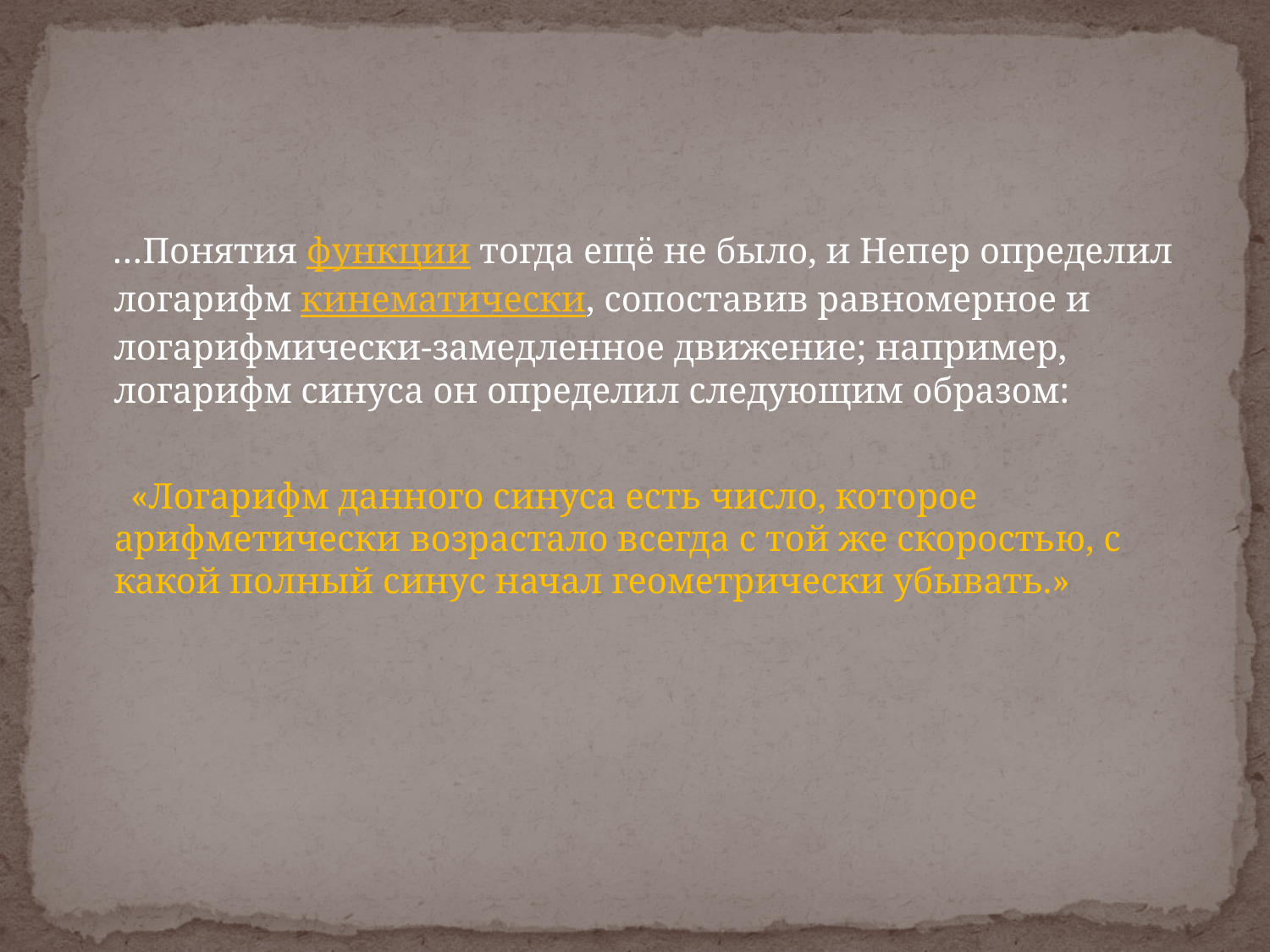

…Понятия функции тогда ещё не было, и Непер определил логарифм кинематически, сопоставив равномерное и логарифмически-замедленное движение; например, логарифм синуса он определил следующим образом:

      «Логарифм данного синуса есть число, которое арифметически возрастало всегда с той же скоростью, с какой полный синус начал геометрически убывать.»
#